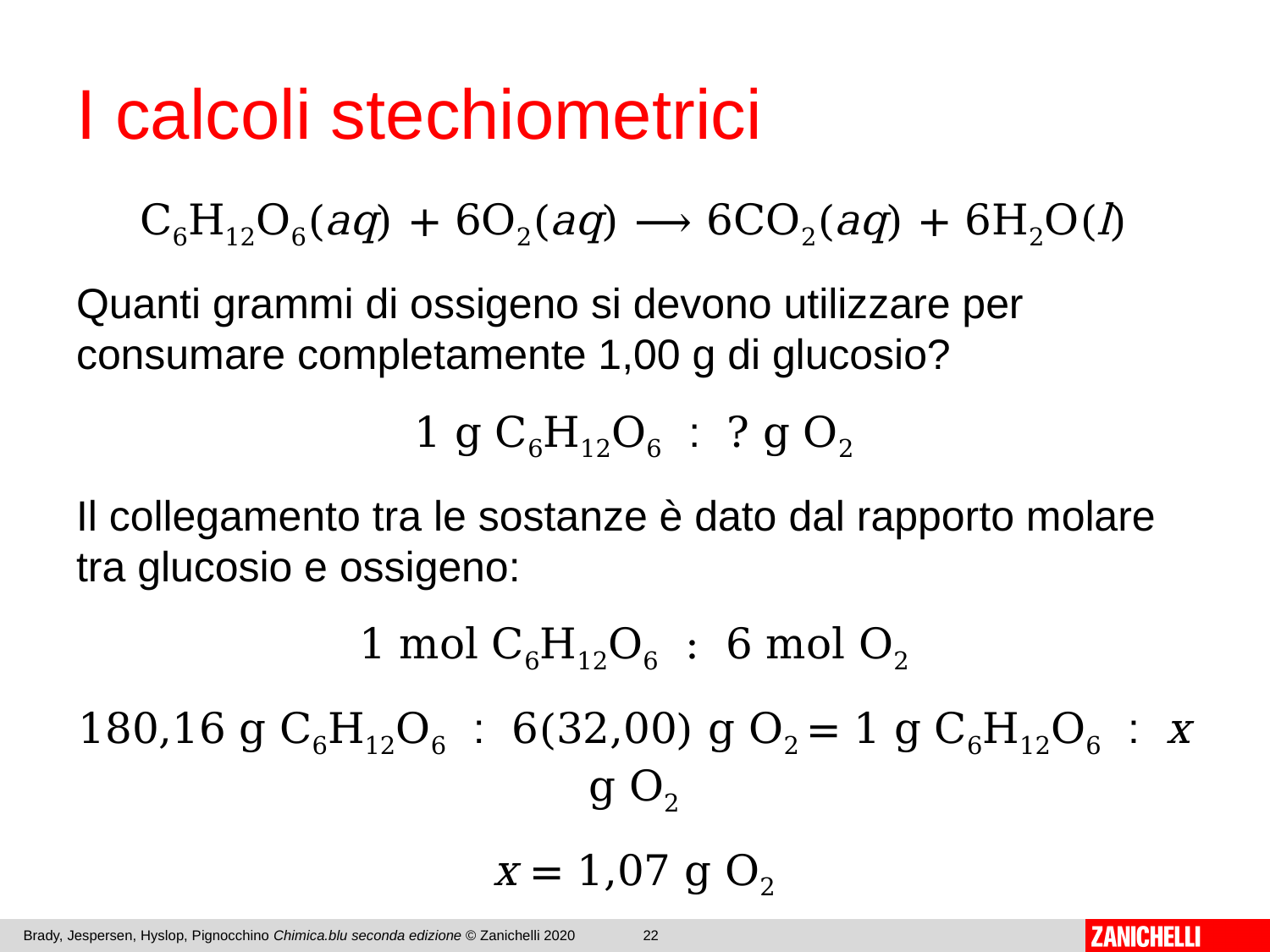

# I calcoli stechiometrici
C6H12O6(aq) + 6O2(aq) ⟶ 6CO2(aq) + 6H2O(l)
Quanti grammi di ossigeno si devono utilizzare per consumare completamente 1,00 g di glucosio?
1 g C6H12O6  :  ? g O2
Il collegamento tra le sostanze è dato dal rapporto molare tra glucosio e ossigeno:
1 mol C6H12O6  :  6 mol O2
180,16 g C6H12O6  :  6(32,00) g O2 = 1 g C6H12O6  :  x g O2
x = 1,07 g O2
Brady, Jespersen, Hyslop, Pignocchino Chimica.blu seconda edizione © Zanichelli 2020